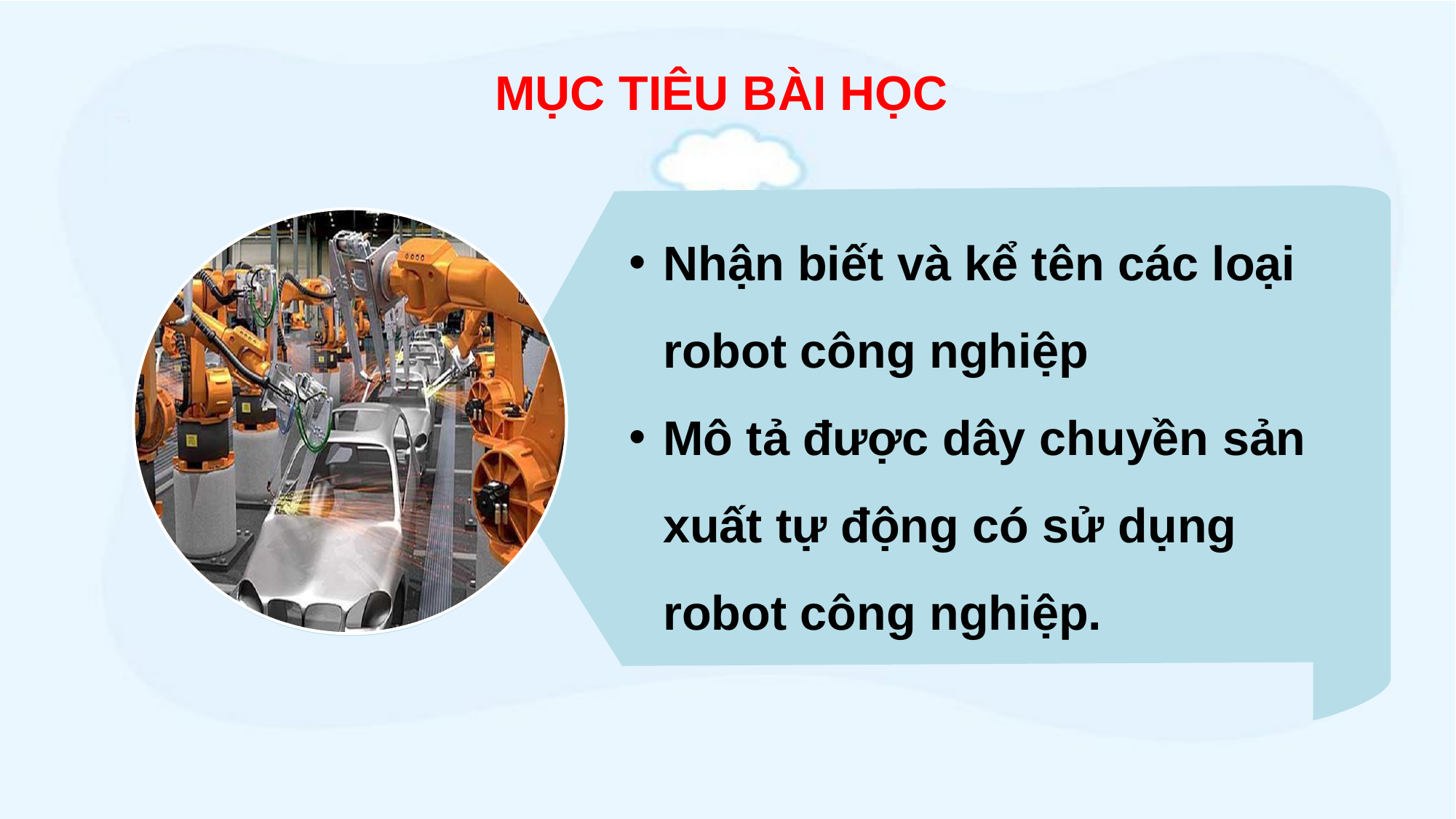

MỤC TIÊU BÀI HỌC

Nhận biết và kể tên các loại robot công nghiệp
Mô tả được dây chuyền sản xuất tự động có sử dụng robot công nghiệp.